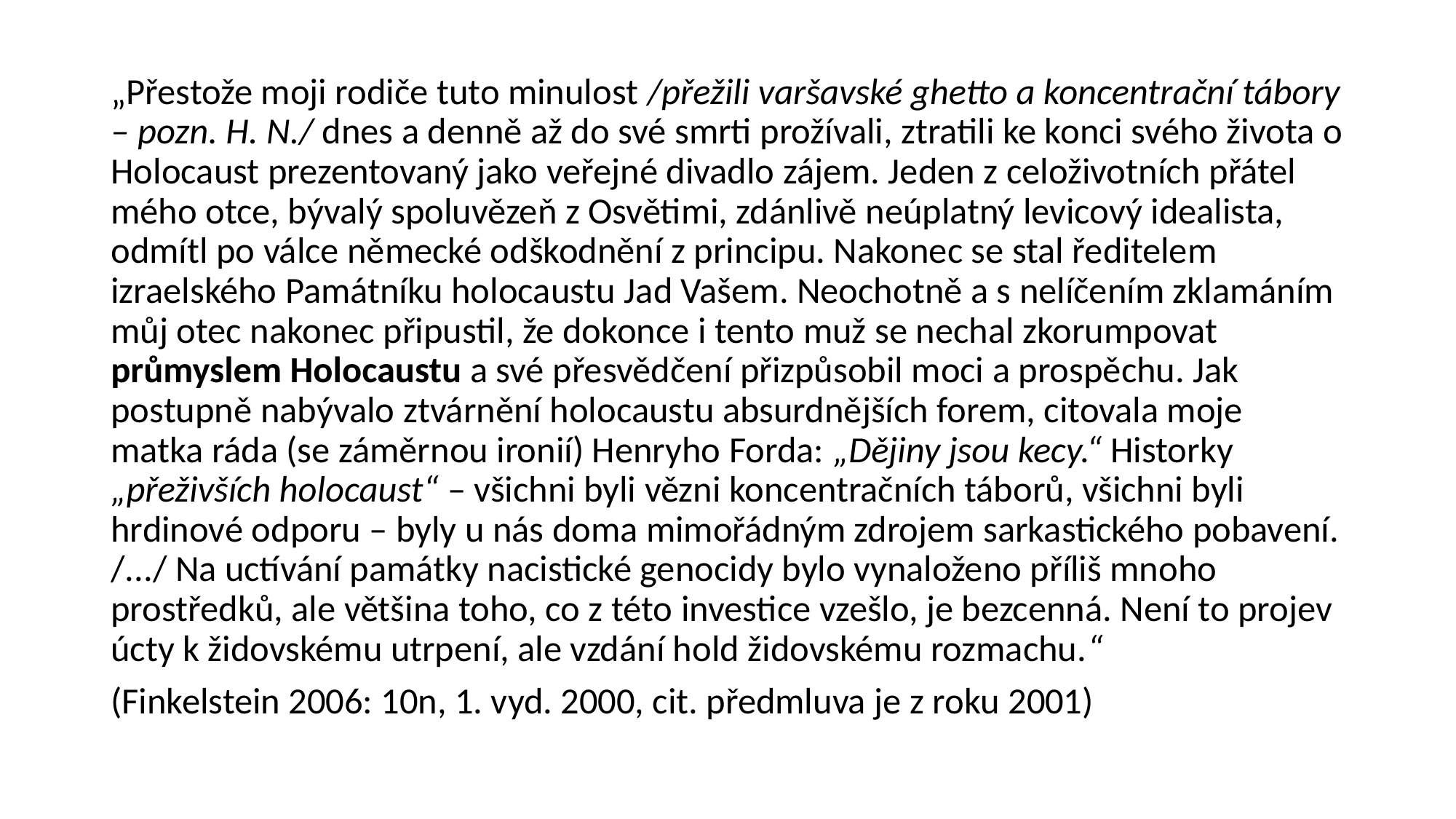

„Přestože moji rodiče tuto minulost /přežili varšavské ghetto a koncentrační tábory – pozn. H. N./ dnes a denně až do své smrti prožívali, ztratili ke konci svého života o Holocaust prezentovaný jako veřejné divadlo zájem. Jeden z celoživotních přátel mého otce, bývalý spoluvězeň z Osvětimi, zdánlivě neúplatný levicový idealista, odmítl po válce německé odškodnění z principu. Nakonec se stal ředitelem izraelského Památníku holocaustu Jad Vašem. Neochotně a s nelíčením zklamáním můj otec nakonec připustil, že dokonce i tento muž se nechal zkorumpovat průmyslem Holocaustu a své přesvědčení přizpůsobil moci a prospěchu. Jak postupně nabývalo ztvárnění holocaustu absurdnějších forem, citovala moje matka ráda (se záměrnou ironií) Henryho Forda: „Dějiny jsou kecy.“ Historky „přeživších holocaust“ – všichni byli vězni koncentračních táborů, všichni byli hrdinové odporu – byly u nás doma mimořádným zdrojem sarkastického pobavení. /.../ Na uctívání památky nacistické genocidy bylo vynaloženo příliš mnoho prostředků, ale většina toho, co z této investice vzešlo, je bezcenná. Není to projev úcty k židovskému utrpení, ale vzdání hold židovskému rozmachu.“
(Finkelstein 2006: 10n, 1. vyd. 2000, cit. předmluva je z roku 2001)